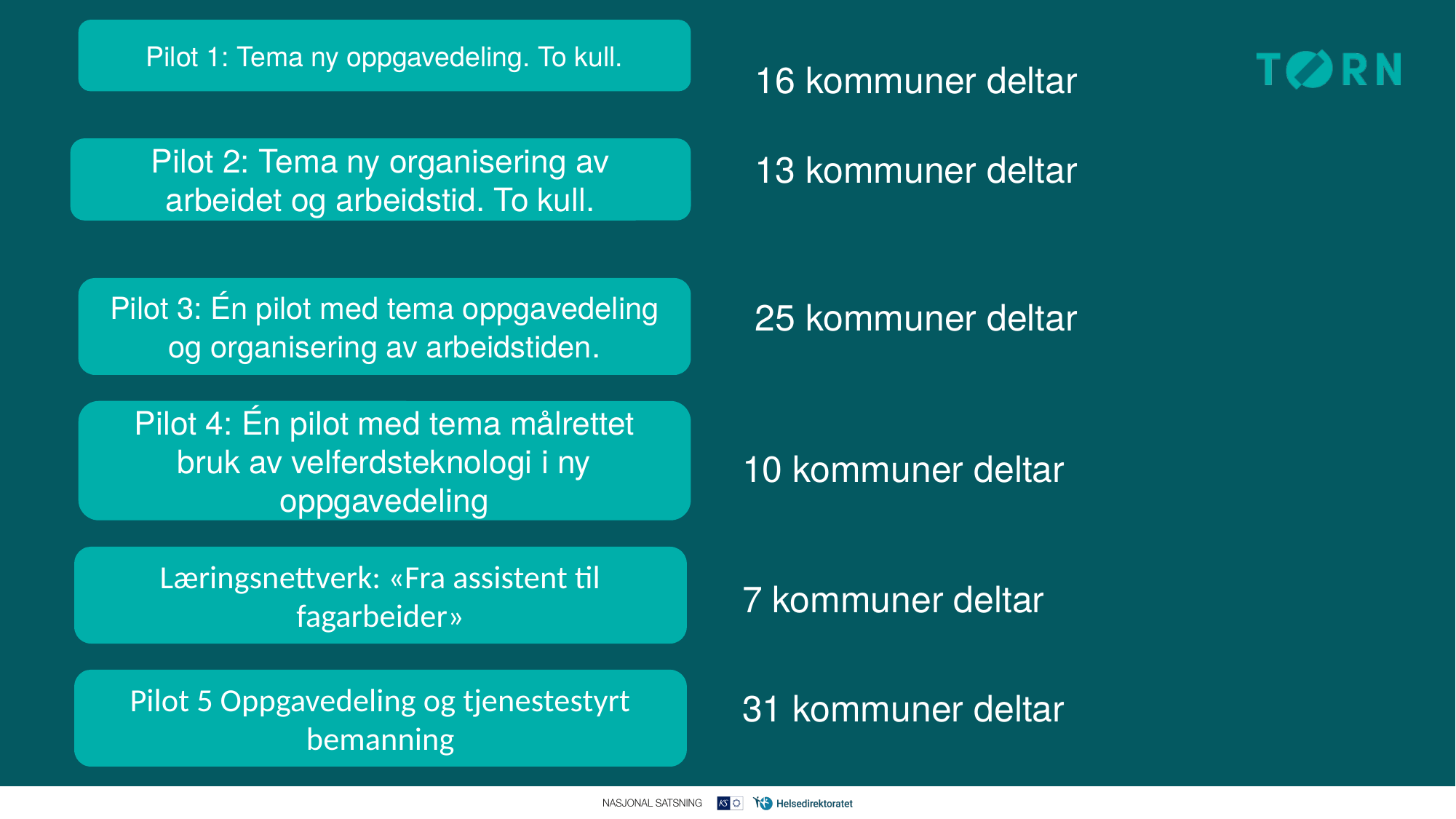

Pilot 1: Tema ny oppgavedeling. To kull.
16 kommuner deltar

Pilot 2: Tema ny organisering av arbeidet og arbeidstid. To kull.
13 kommuner deltar

Pilot 3: Én pilot med tema oppgavedeling og organisering av arbeidstiden.
25 kommuner deltar

Pilot 4: Én pilot med tema målrettet bruk av velferdsteknologi i ny oppgavedeling
10 kommuner deltar
Læringsnettverk: «Fra assistent til fagarbeider»
7 kommuner deltar
Pilot 5 Oppgavedeling og tjenestestyrt bemanning
31 kommuner deltar